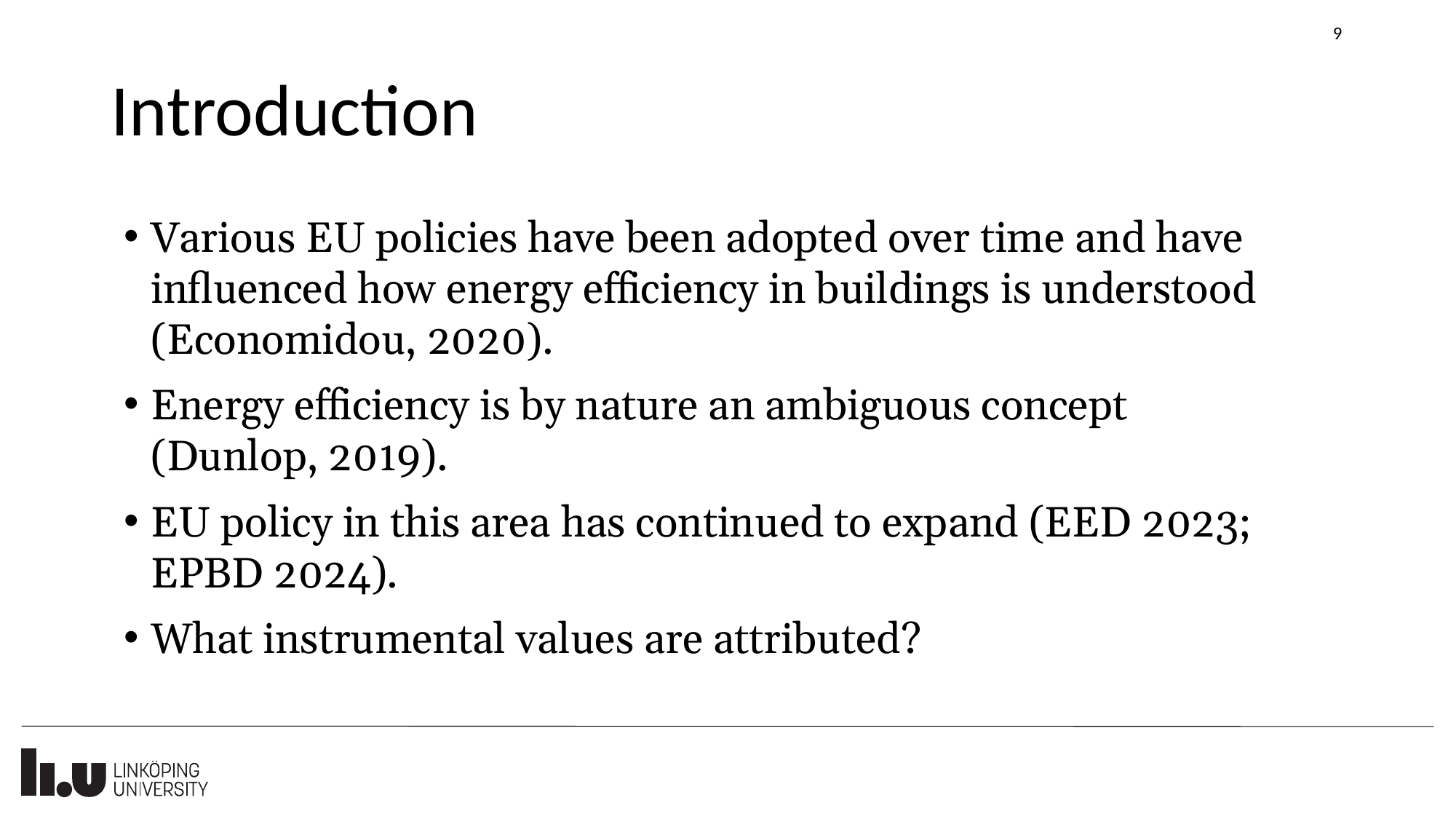

9
# Introduction
Various EU policies have been adopted over time and have influenced how energy efficiency in buildings is understood (Economidou, 2020).
Energy efficiency is by nature an ambiguous concept (Dunlop, 2019).
EU policy in this area has continued to expand (EED 2023; EPBD 2024).
What instrumental values are attributed?